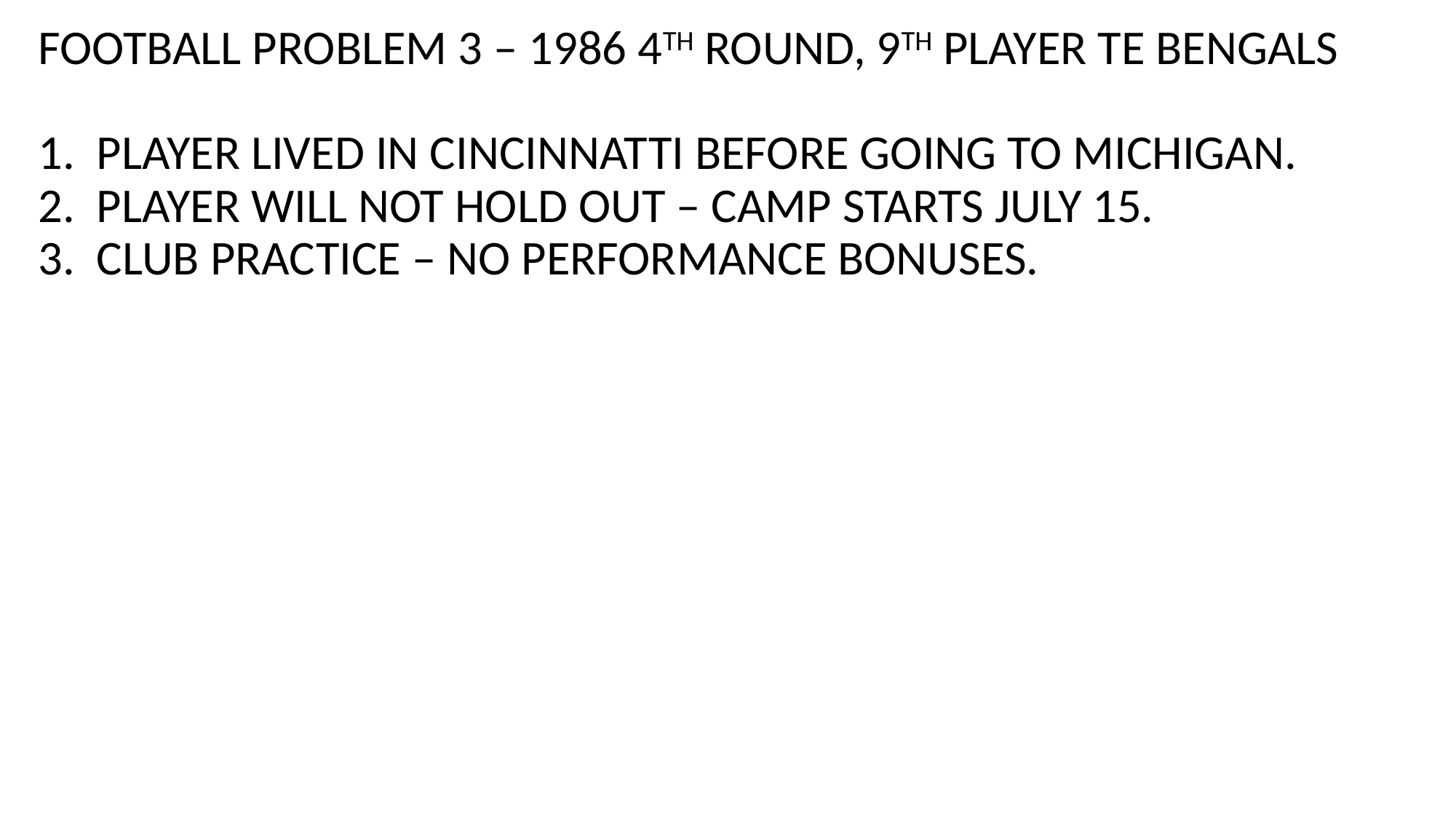

# FOOTBALL PROBLEM 3 – 1986 4TH ROUND, 9TH PLAYER TE BENGALS 1.  PLAYER LIVED IN CINCINNATTI BEFORE GOING TO MICHIGAN. 2.  PLAYER WILL NOT HOLD OUT – CAMP STARTS JULY 15. 3.  CLUB PRACTICE – NO PERFORMANCE BONUSES.